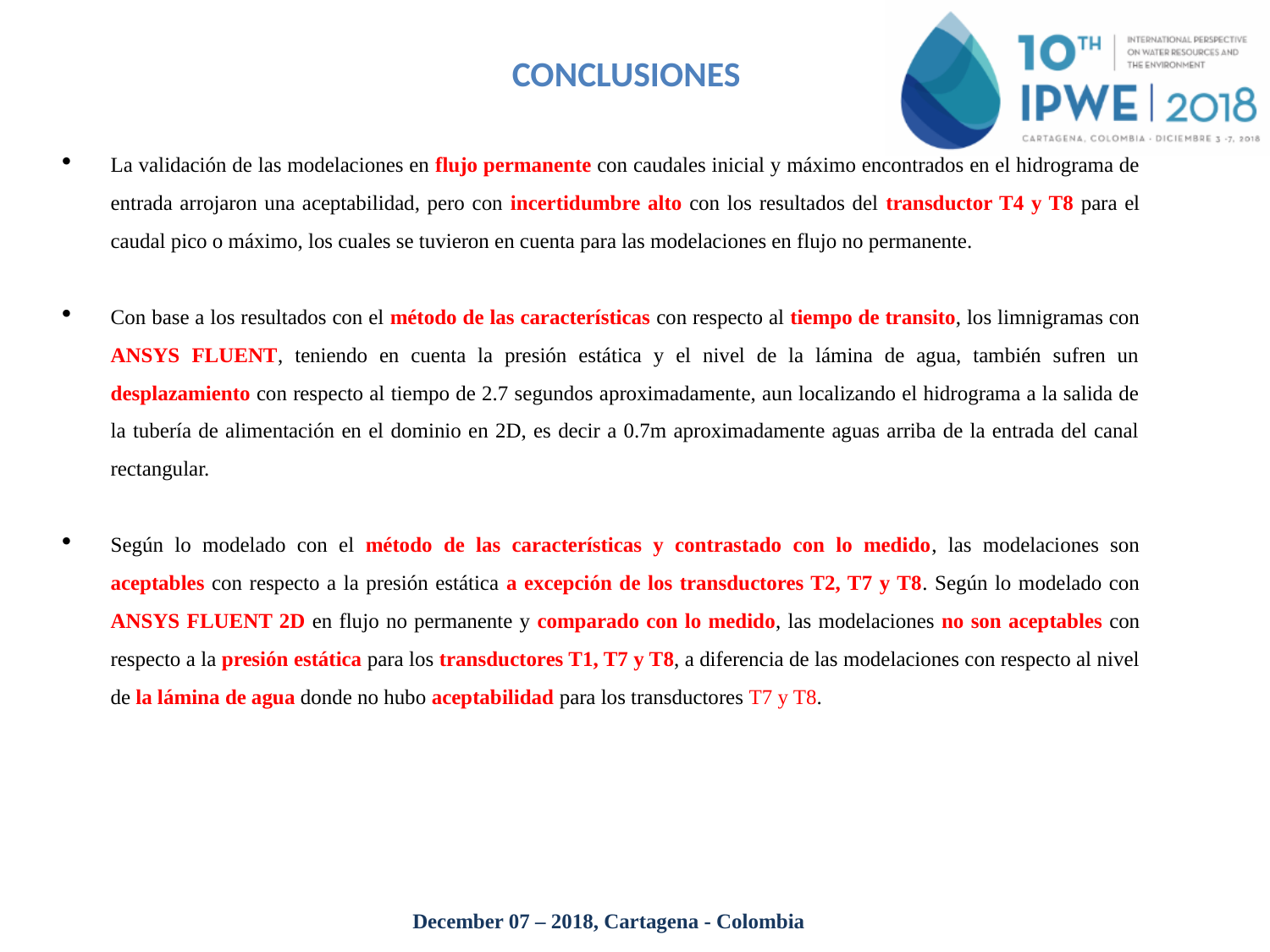

CONCLUSIONES
La validación de las modelaciones en flujo permanente con caudales inicial y máximo encontrados en el hidrograma de entrada arrojaron una aceptabilidad, pero con incertidumbre alto con los resultados del transductor T4 y T8 para el caudal pico o máximo, los cuales se tuvieron en cuenta para las modelaciones en flujo no permanente.

Con base a los resultados con el método de las características con respecto al tiempo de transito, los limnigramas con ANSYS FLUENT, teniendo en cuenta la presión estática y el nivel de la lámina de agua, también sufren un desplazamiento con respecto al tiempo de 2.7 segundos aproximadamente, aun localizando el hidrograma a la salida de la tubería de alimentación en el dominio en 2D, es decir a 0.7m aproximadamente aguas arriba de la entrada del canal rectangular.

Según lo modelado con el método de las características y contrastado con lo medido, las modelaciones son aceptables con respecto a la presión estática a excepción de los transductores T2, T7 y T8. Según lo modelado con ANSYS FLUENT 2D en flujo no permanente y comparado con lo medido, las modelaciones no son aceptables con respecto a la presión estática para los transductores T1, T7 y T8, a diferencia de las modelaciones con respecto al nivel de la lámina de agua donde no hubo aceptabilidad para los transductores T7 y T8.